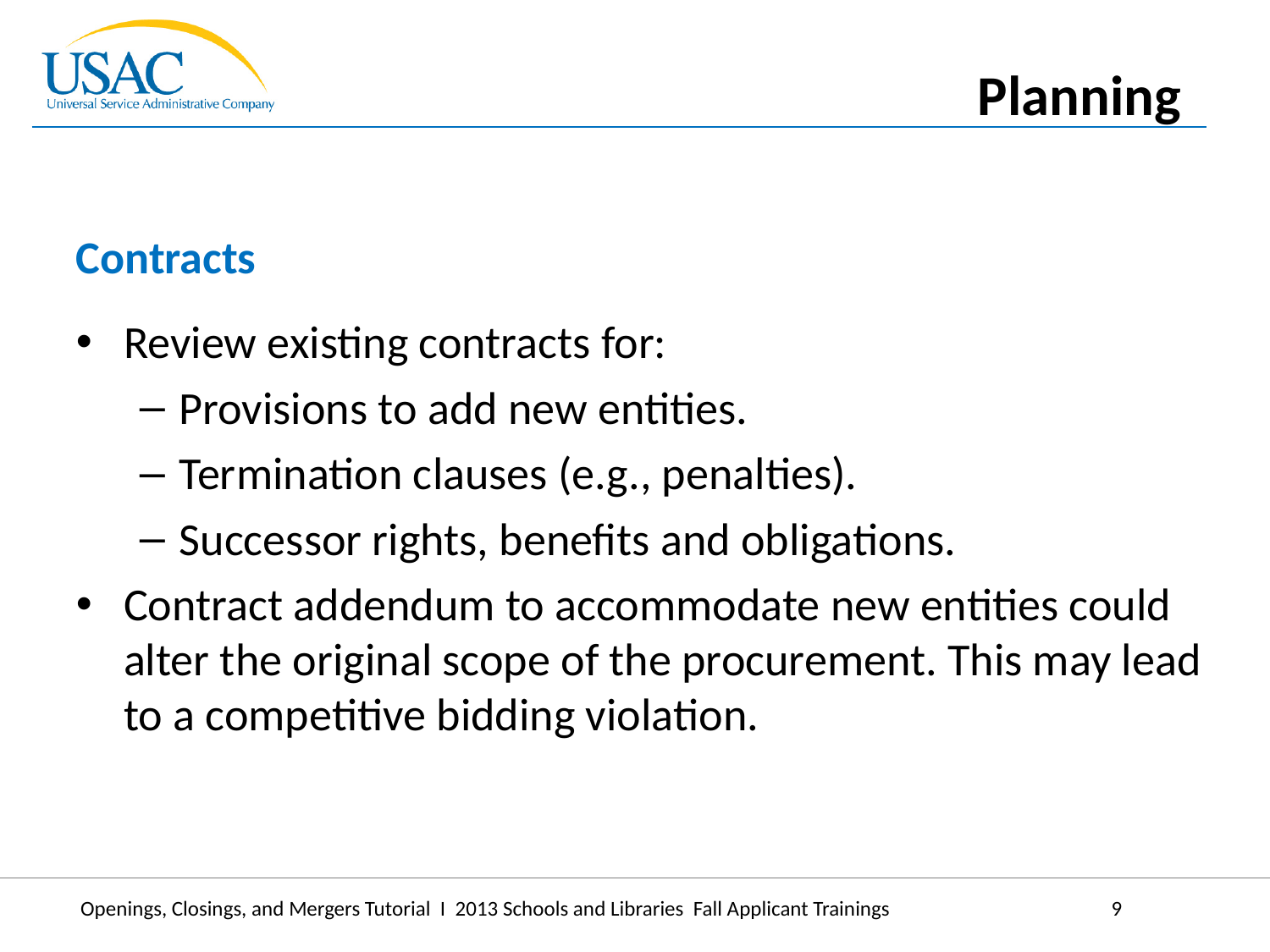

Planning

Contracts
Review existing contracts for:
Provisions to add new entities.
Termination clauses (e.g., penalties).
Successor rights, benefits and obligations.
Contract addendum to accommodate new entities could alter the original scope of the procurement. This may lead to a competitive bidding violation.